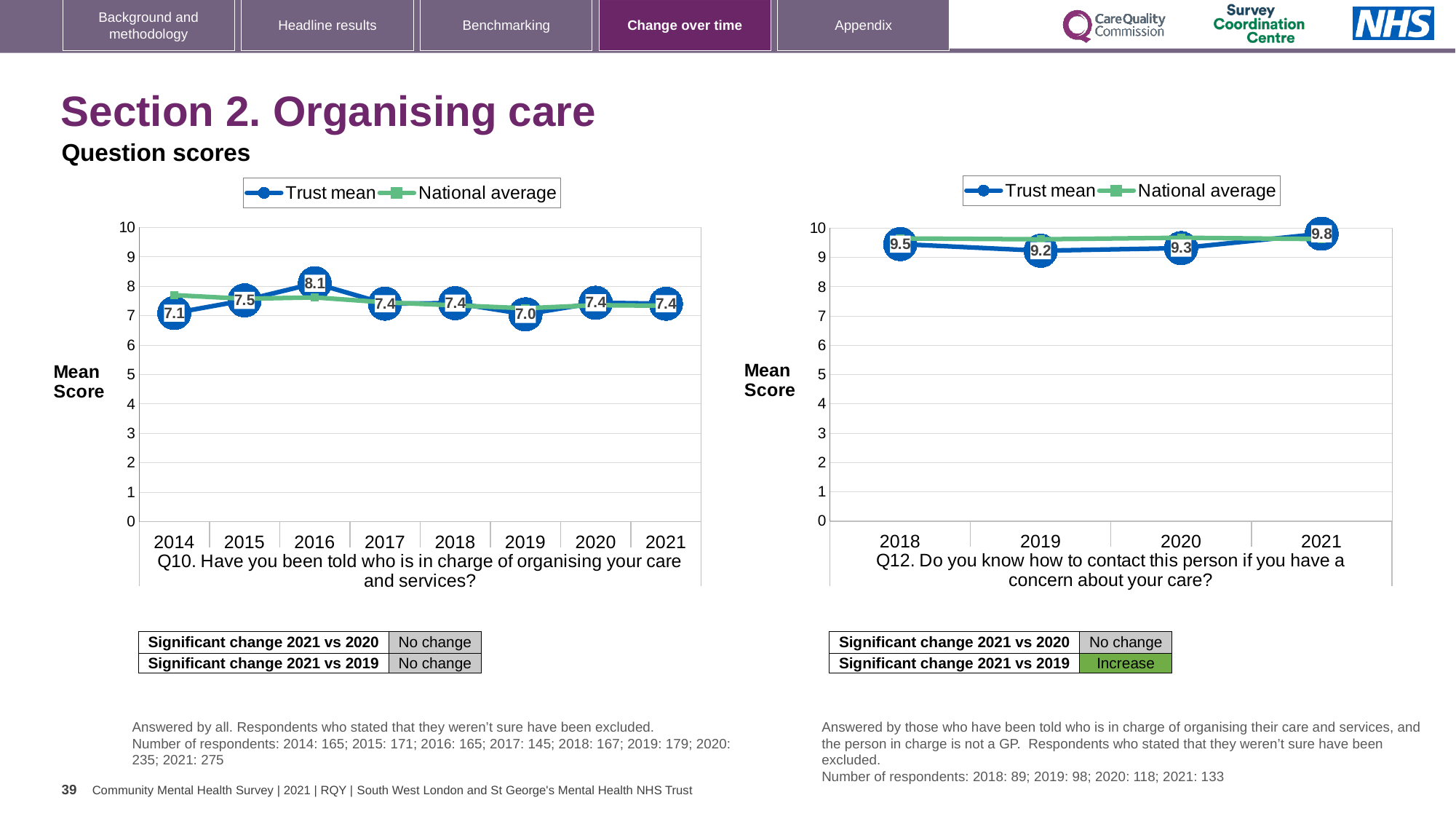

# Section 2. Organising care
Question scores

### Chart

| Category | Trust mean | National average |
|---|---|---|
| 2018 | 9.45919669096357 | 9.651693904899762 |
| 2019 | 9.23150031256915 | 9.62216939371106 |
| 2020 | 9.32173535494866 | 9.674648844808809 |
| 2021 | 9.81121499661474 | 9.629963493974017 |

### Chart

| Category | Trust mean | National average |
|---|---|---|
| 2014 | 7.09270178062844 | 7.700977430818612 |
| 2015 | 7.52362359681534 | 7.578243579087512 |
| 2016 | 8.10406404951969 | 7.62248556080159 |
| 2017 | 7.41120089496736 | 7.455324811655596 |
| 2018 | 7.42897718329317 | 7.352555039364894 |
| 2019 | 7.04981205161781 | 7.254508455472574 |
| 2020 | 7.4428959998325 | 7.359315563459662 |
| 2021 | 7.40914912078731 | 7.341301486506804 |
| Significant change 2021 vs 2020 | No change |
| --- | --- |
| Significant change 2021 vs 2019 | No change |
| Significant change 2021 vs 2020 | No change |
| --- | --- |
| Significant change 2021 vs 2019 | Increase |
Answered by all. Respondents who stated that they weren’t sure have been excluded.
Number of respondents: 2014: 165; 2015: 171; 2016: 165; 2017: 145; 2018: 167; 2019: 179; 2020: 235; 2021: 275

Answered by those who have been told who is in charge of organising their care and services, and the person in charge is not a GP.  Respondents who stated that they weren’t sure have been excluded.
Number of respondents: 2018: 89; 2019: 98; 2020: 118; 2021: 133

39